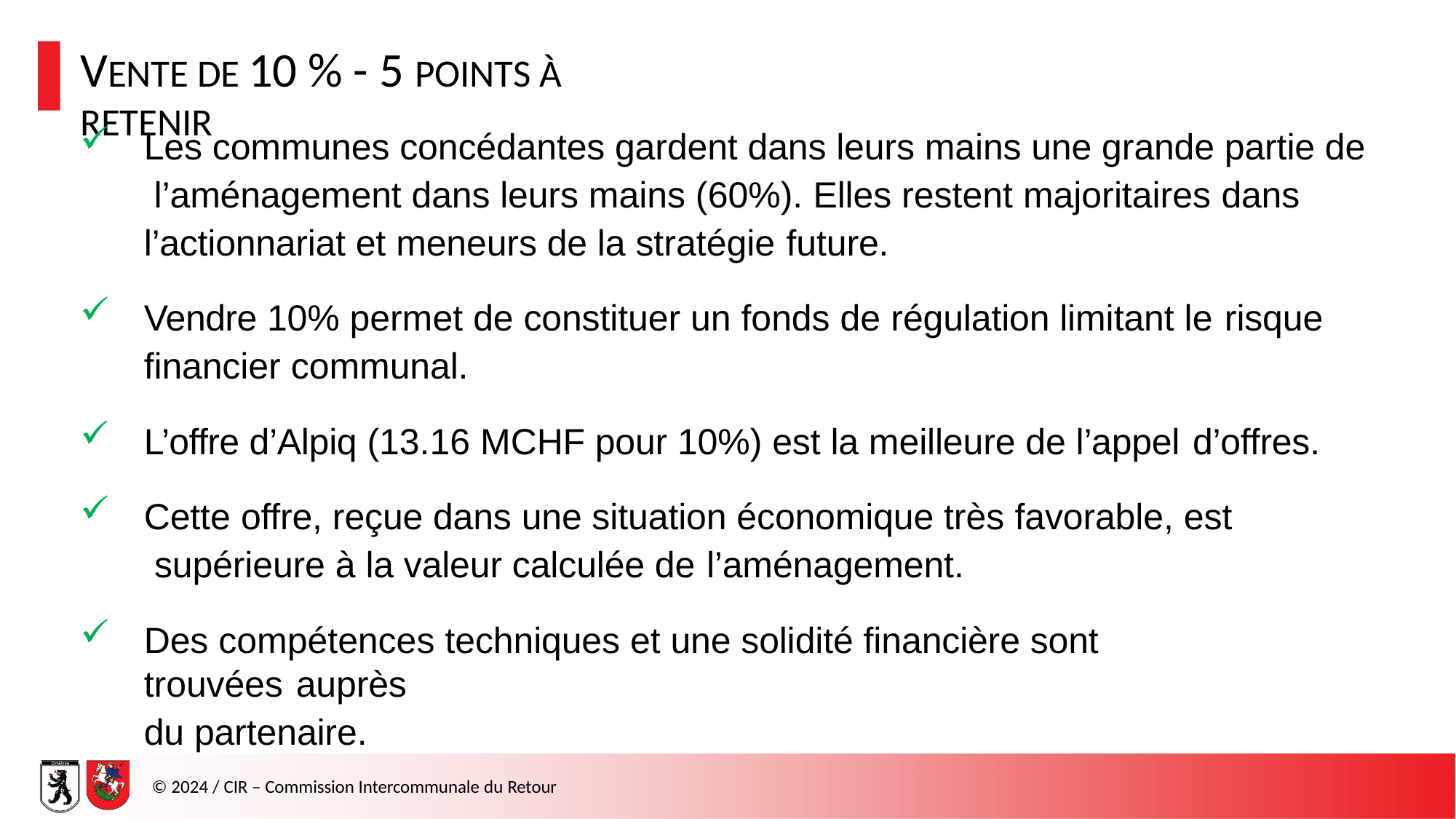

# VENTE DE 10 % - 5 POINTS À RETENIR
Les communes concédantes gardent dans leurs mains une grande partie de  l’aménagement dans leurs mains (60%). Elles restent majoritaires dans  l’actionnariat et meneurs de la stratégie future.
Vendre 10% permet de constituer un fonds de régulation limitant le risque
financier communal.
L’offre d’Alpiq (13.16 MCHF pour 10%) est la meilleure de l’appel d’offres.
Cette offre, reçue dans une situation économique très favorable, est  supérieure à la valeur calculée de l’aménagement.
Des compétences techniques et une solidité financière sont trouvées auprès
du partenaire.

© 2024 / CIR – Commission Intercommunale du Retour